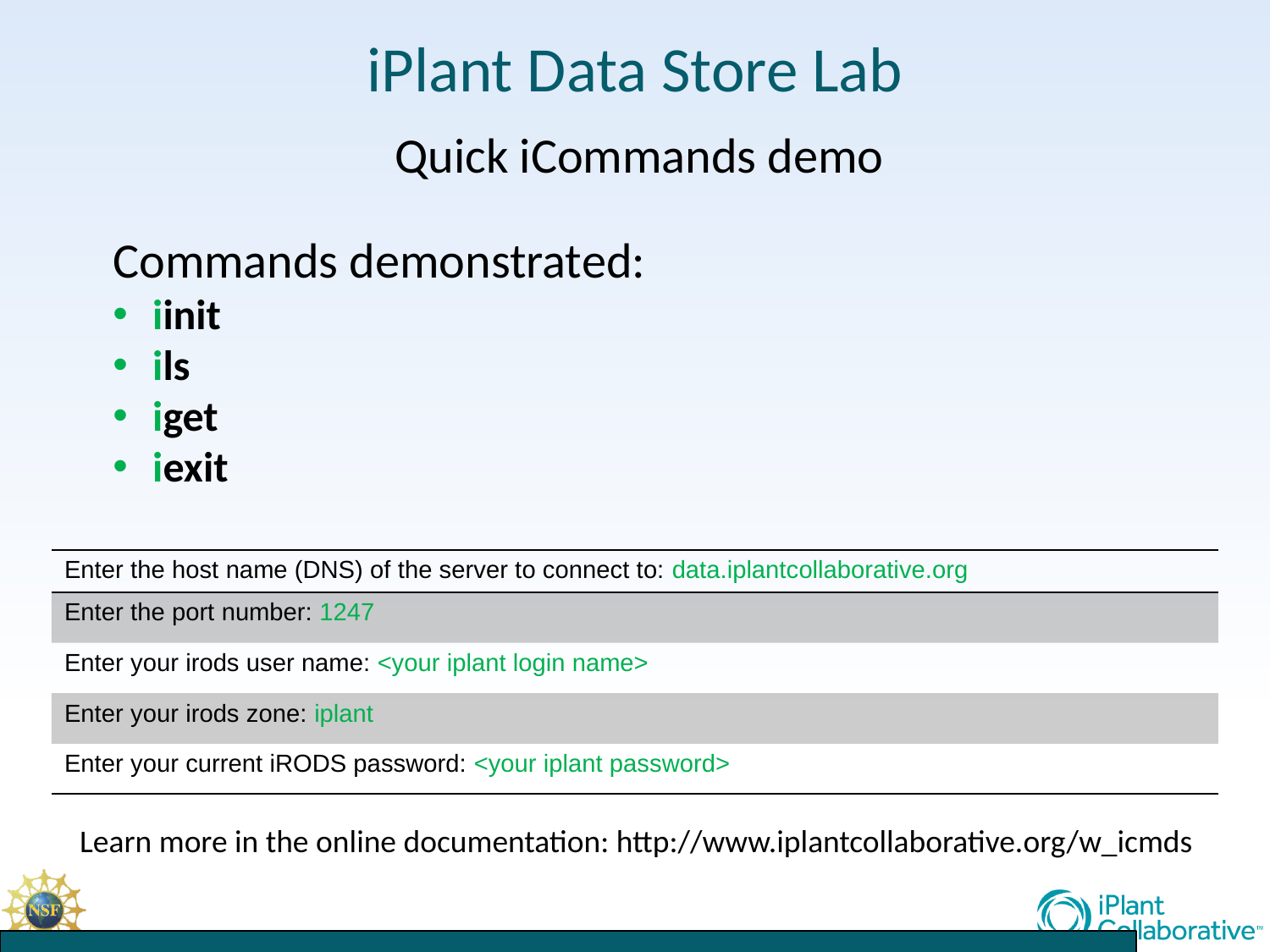

iPlant Data Store Lab
Quick iCommands demo

Commands demonstrated:
iinit
ils
iget
iexit

| Enter the host name (DNS) of the server to connect to: data.iplantcollaborative.org |
| --- |
| Enter the port number: 1247 |
| Enter your irods user name: <your iplant login name> |
| Enter your irods zone: iplant |
| Enter your current iRODS password: <your iplant password> |
Learn more in the online documentation: http://www.iplantcollaborative.org/w_icmds